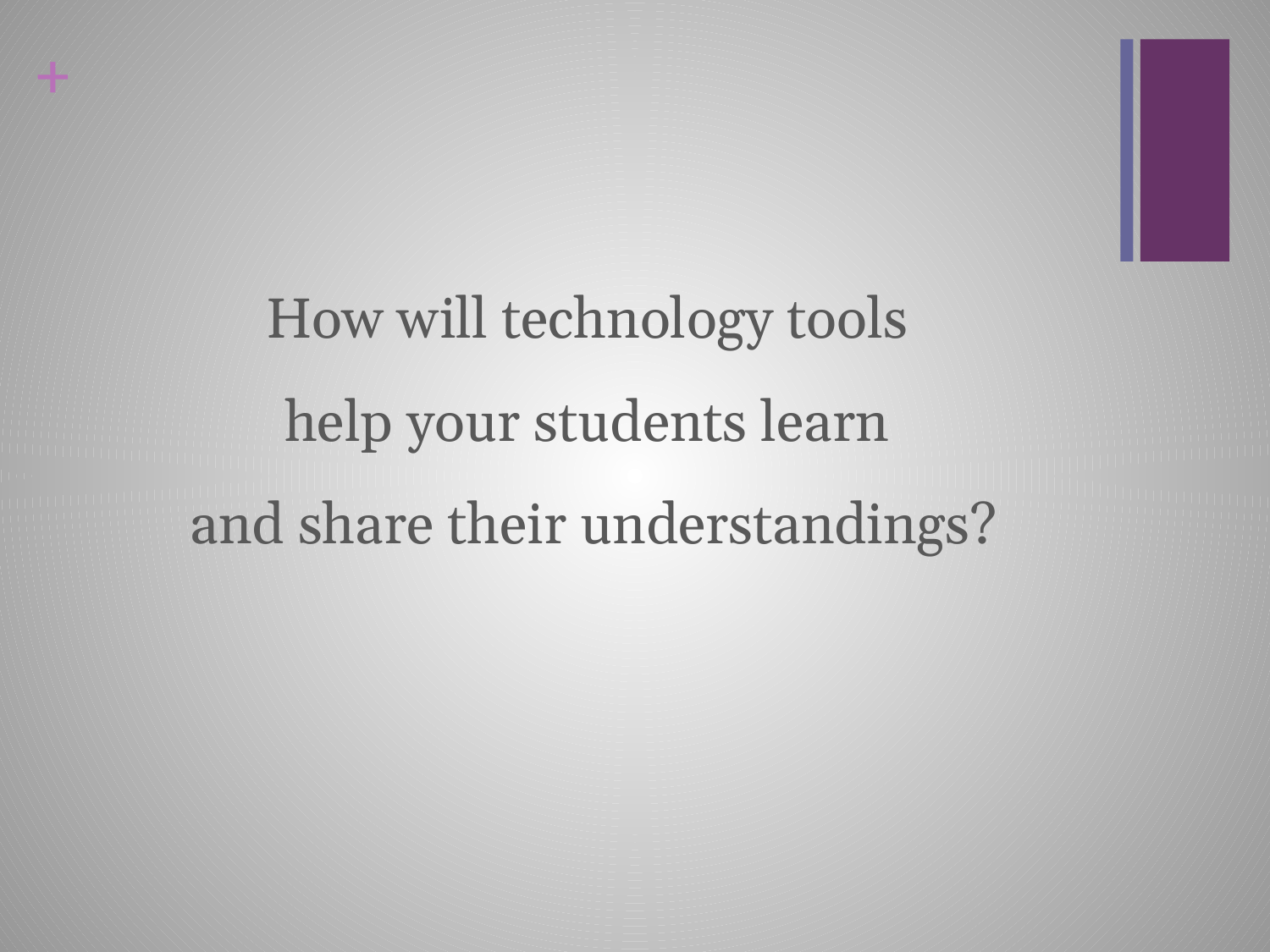

#
How will technology tools
help your students learn
and share their understandings?